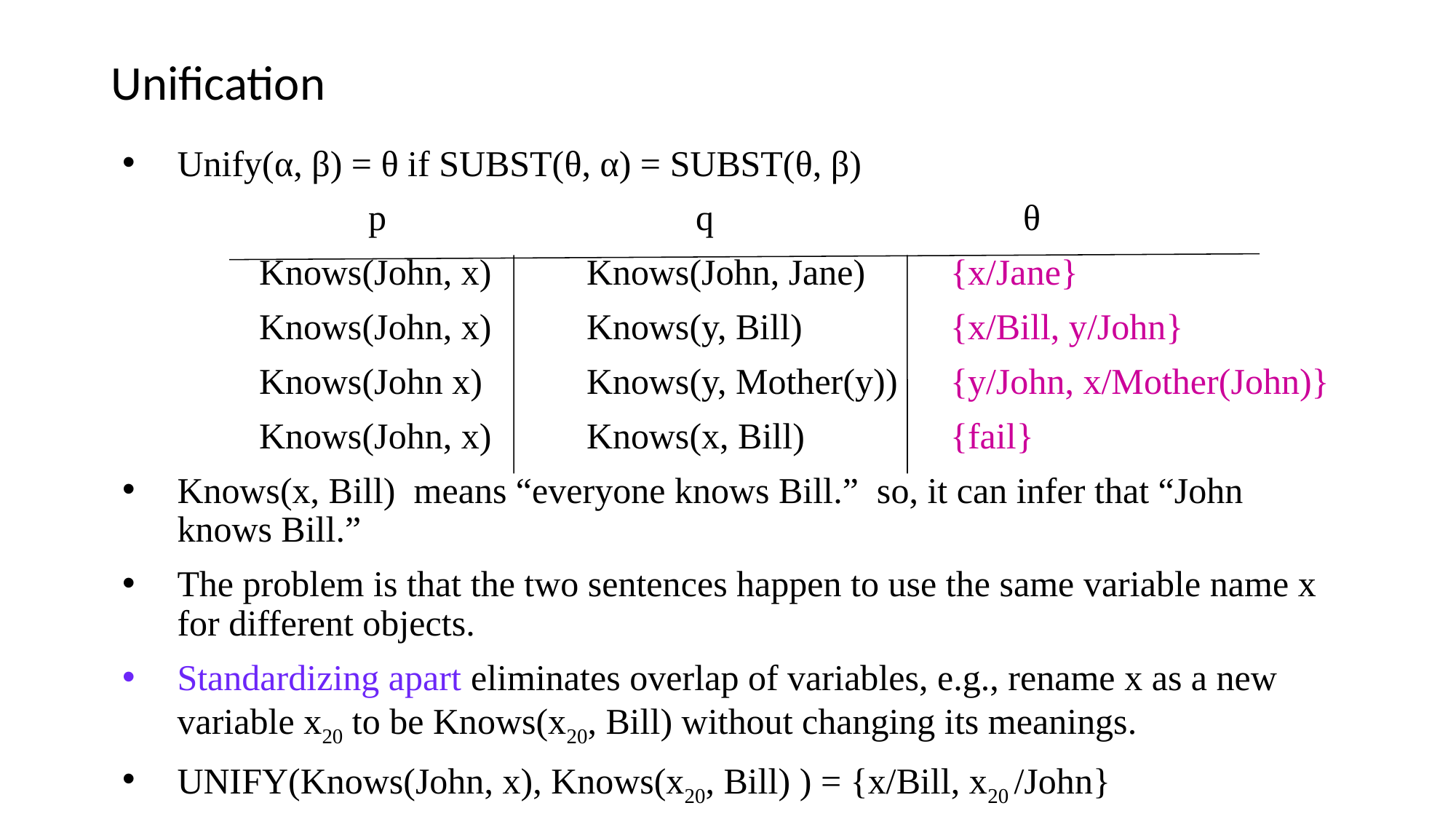

# Unification
Unify(α, β) = θ if SUBST(θ, α) = SUBST(θ, β)
			p 			q	 		θ
		Knows(John, x) 	Knows(John, Jane) 	    {x/Jane}
		Knows(John, x)	Knows(y, Bill) 	    {x/Bill, y/John}
		Knows(John x) 	Knows(y, Mother(y))	    {y/John, x/Mother(John)}
		Knows(John, x)	Knows(x, Bill) 	    {fail}
Knows(x, Bill)  means “everyone knows Bill.”  so, it can infer that “John knows Bill.”
The problem is that the two sentences happen to use the same variable name x for different objects.
Standardizing apart eliminates overlap of variables, e.g., rename x as a new variable x20 to be Knows(x20, Bill) without changing its meanings.
UNIFY(Knows(John, x), Knows(x20, Bill) ) = {x/Bill, x20 /John}